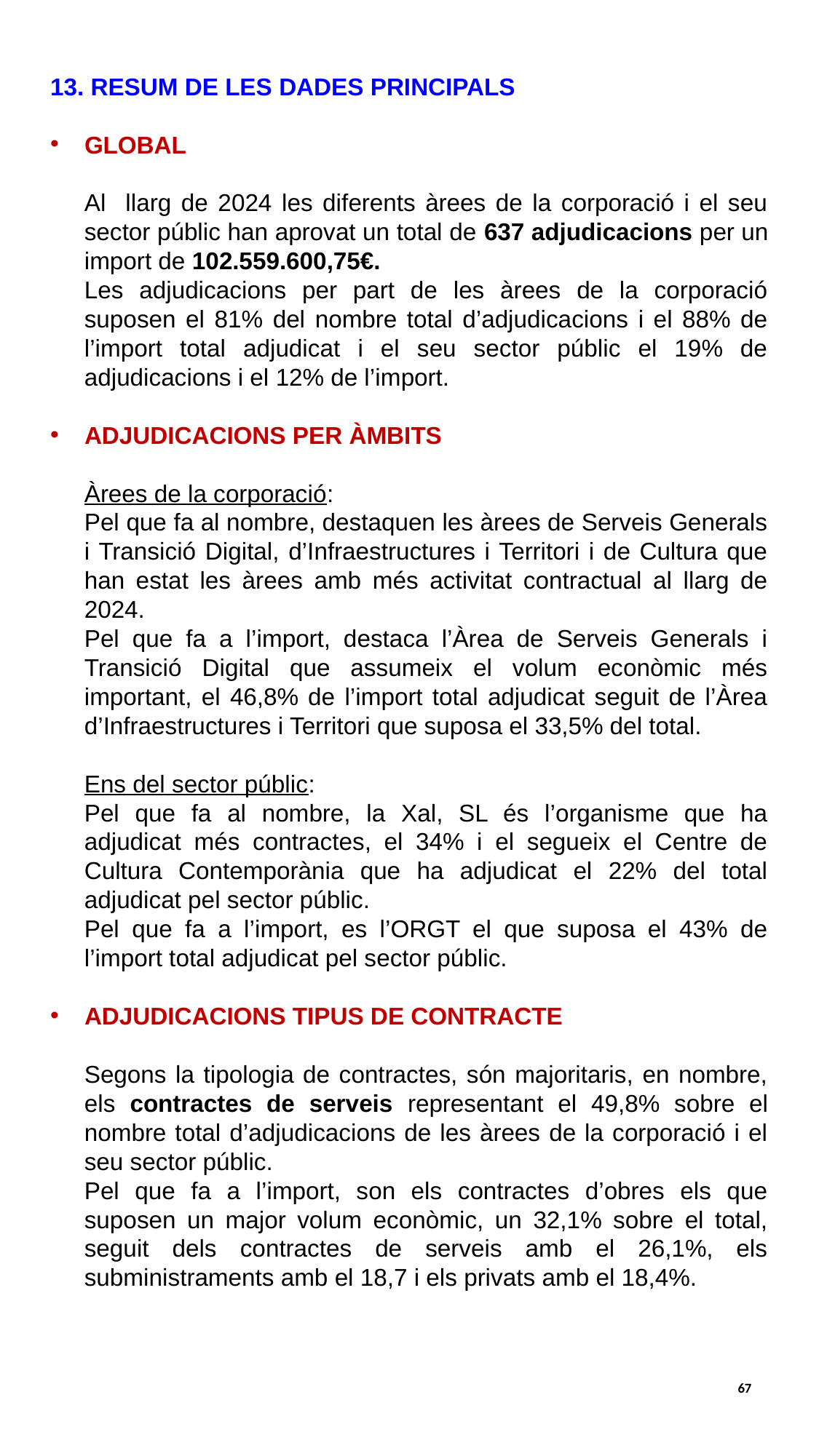

13. RESUM DE LES DADES PRINCIPALS

GLOBAL

Al  llarg de 2024 les diferents àrees de la corporació i el seu sector públic han aprovat un total de 637 adjudicacions per un import de 102.559.600,75€.
Les adjudicacions per part de les àrees de la corporació suposen el 81% del nombre total d’adjudicacions i el 88% de l’import total adjudicat i el seu sector públic el 19% de adjudicacions i el 12% de l’import.

ADJUDICACIONS PER ÀMBITS

Àrees de la corporació:
Pel que fa al nombre, destaquen les àrees de Serveis Generals i Transició Digital, d’Infraestructures i Territori i de Cultura que han estat les àrees amb més activitat contractual al llarg de 2024.
Pel que fa a l’import, destaca l’Àrea de Serveis Generals i Transició Digital que assumeix el volum econòmic més important, el 46,8% de l’import total adjudicat seguit de l’Àrea d’Infraestructures i Territori que suposa el 33,5% del total.

Ens del sector públic:
Pel que fa al nombre, la Xal, SL és l’organisme que ha adjudicat més contractes, el 34% i el segueix el Centre de Cultura Contemporània que ha adjudicat el 22% del total adjudicat pel sector públic.
Pel que fa a l’import, es l’ORGT el que suposa el 43% de l’import total adjudicat pel sector públic.

ADJUDICACIONS TIPUS DE CONTRACTE

Segons la tipologia de contractes, són majoritaris, en nombre, els contractes de serveis representant el 49,8% sobre el nombre total d’adjudicacions de les àrees de la corporació i el seu sector públic.
Pel que fa a l’import, son els contractes d’obres els que suposen un major volum econòmic, un 32,1% sobre el total, seguit dels contractes de serveis amb el 26,1%, els subministraments amb el 18,7 i els privats amb el 18,4%.
67